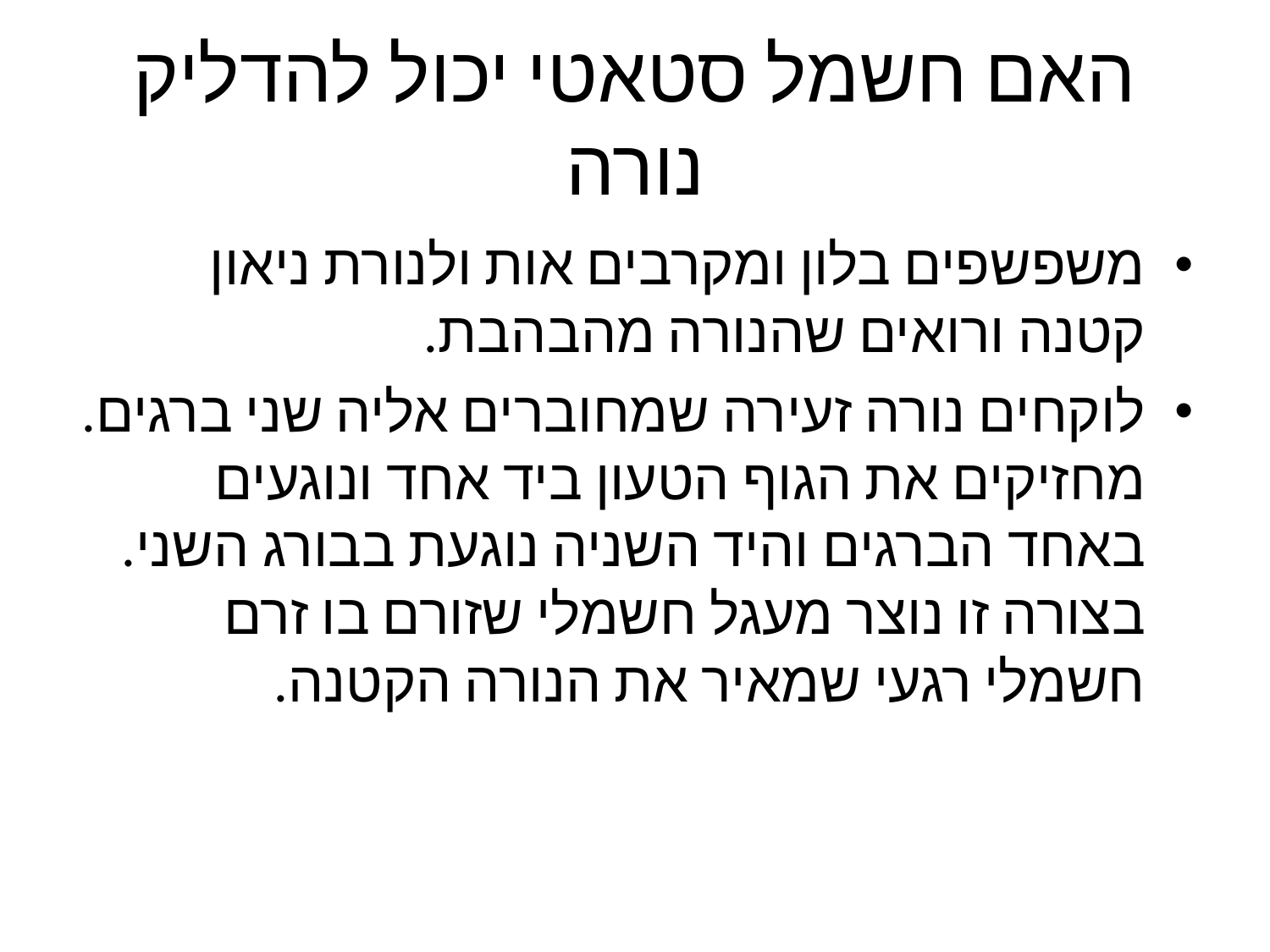

# האם חשמל סטאטי יכול להדליק נורה
משפשפים בלון ומקרבים אות ולנורת ניאון קטנה ורואים שהנורה מהבהבת.
לוקחים נורה זעירה שמחוברים אליה שני ברגים. מחזיקים את הגוף הטעון ביד אחד ונוגעים באחד הברגים והיד השניה נוגעת בבורג השני. בצורה זו נוצר מעגל חשמלי שזורם בו זרם חשמלי רגעי שמאיר את הנורה הקטנה.